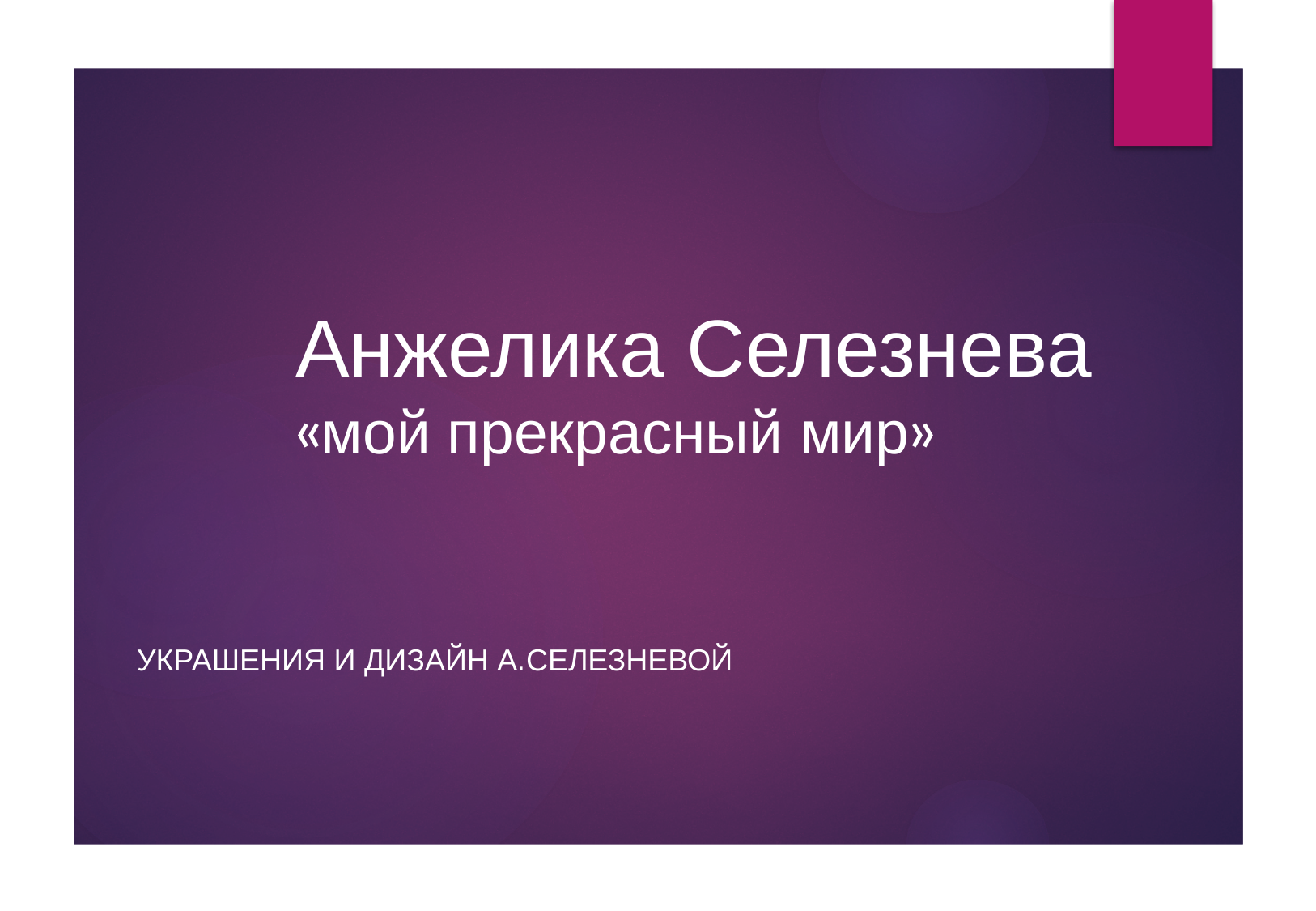

# Анжелика Селезнева «мой прекрасный мир»
УКРАШЕНИЯ И ДИЗАЙН А.СЕЛЕЗНЕВОЙ